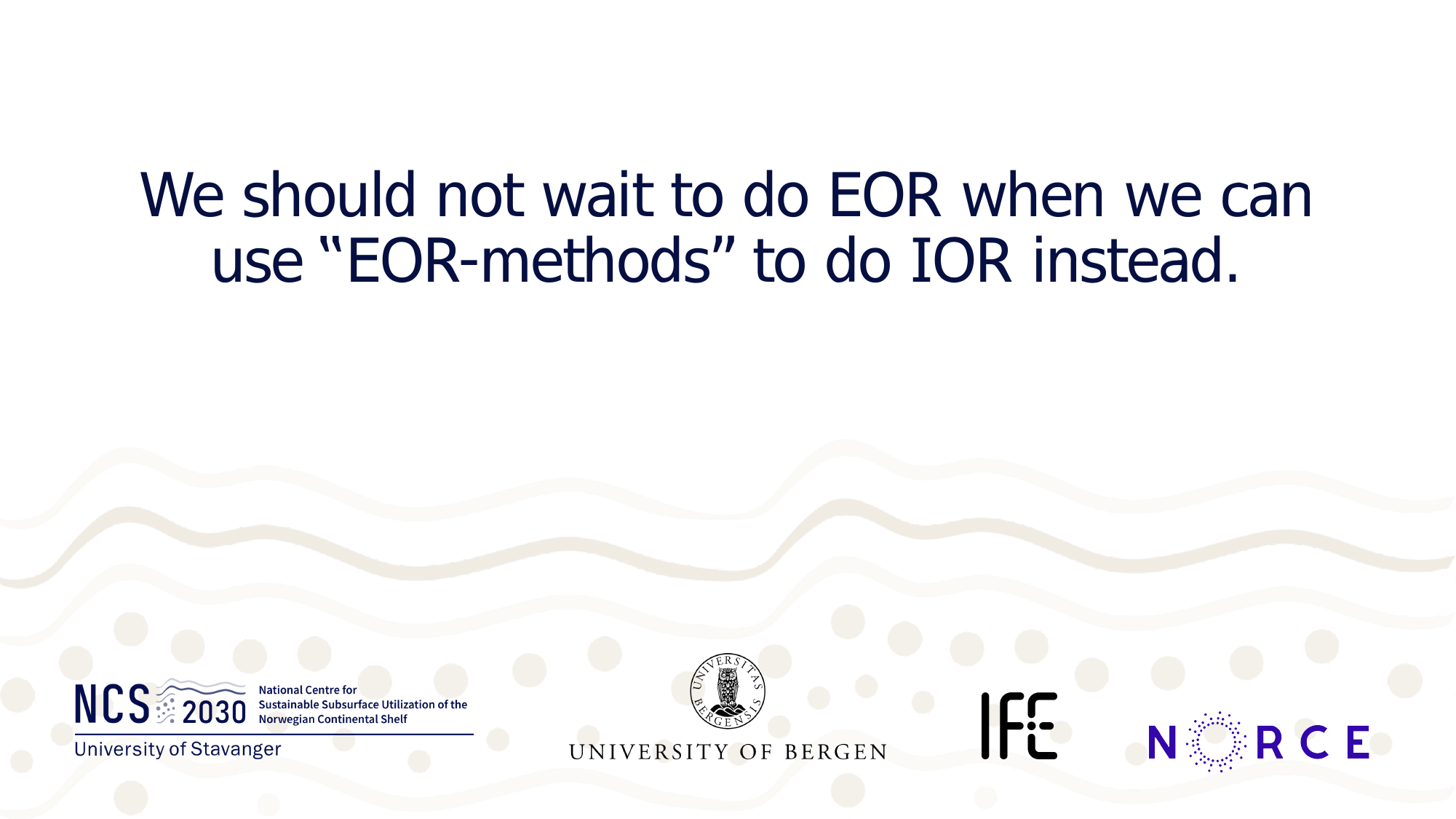

# We should not wait to do EOR when we can use “EOR-methods” to do IOR instead.